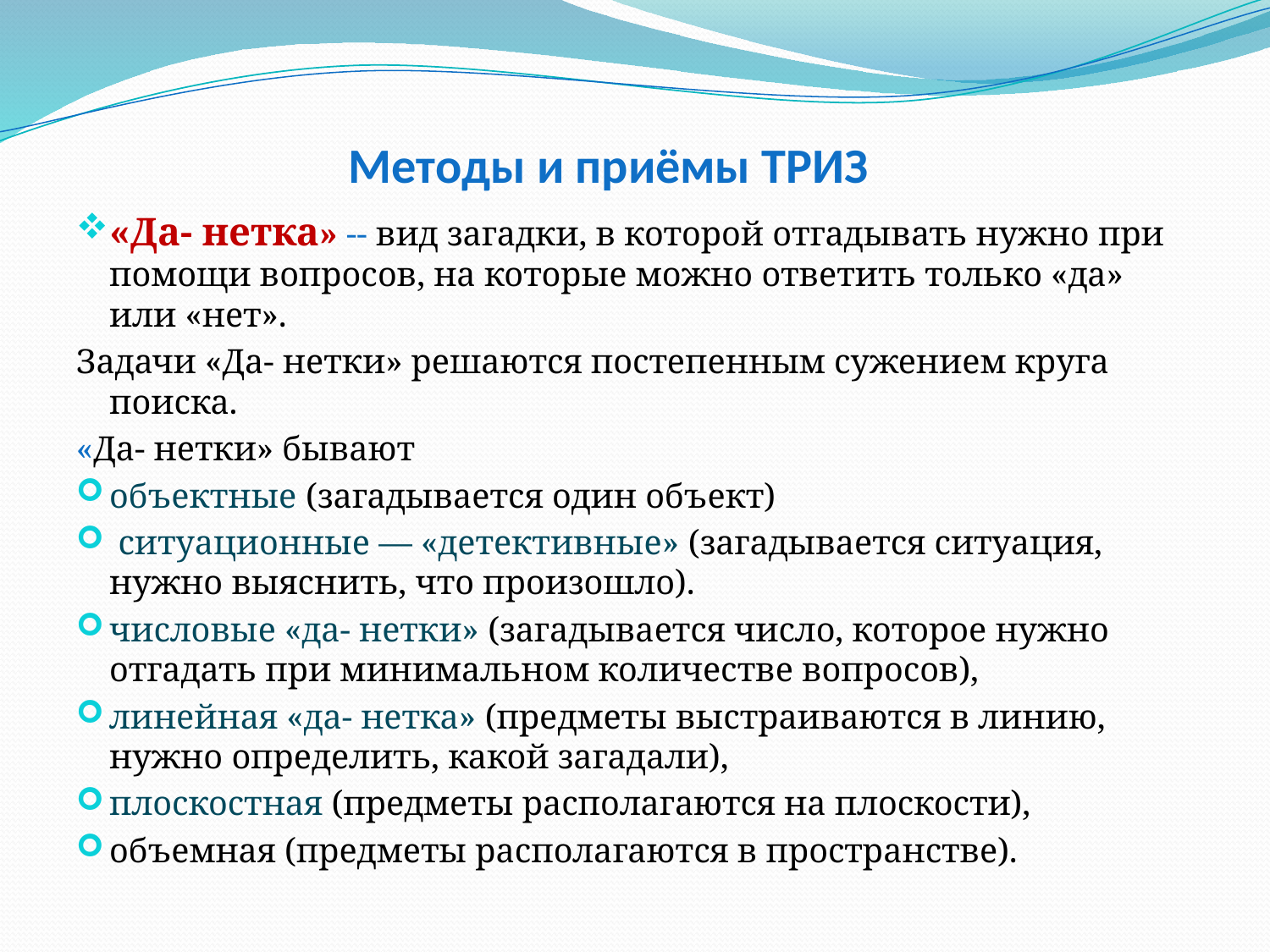

# Методы и приёмы ТРИЗ
«Да- нетка» -- вид загадки, в которой отгадывать нужно при помощи вопросов, на которые можно ответить только «да» или «нет».
Задачи «Да- нетки» решаются постепенным сужением круга поиска.
«Да- нетки» бывают
объектные (загадывает­ся один объект)
 ситуационные — «детективные» (загадывается ситуация, нужно выяснить, что произошло).
числовые «да- нетки» (загадывается число, которое нужно отгадать при минимальном количестве вопросов),
линейная «да- нетка» (предметы выстраиваются в линию, нужно определить, какой загадали),
плоскостная (предметы располагаются на плоскости),
объемная (предметы располагаются в пространстве).